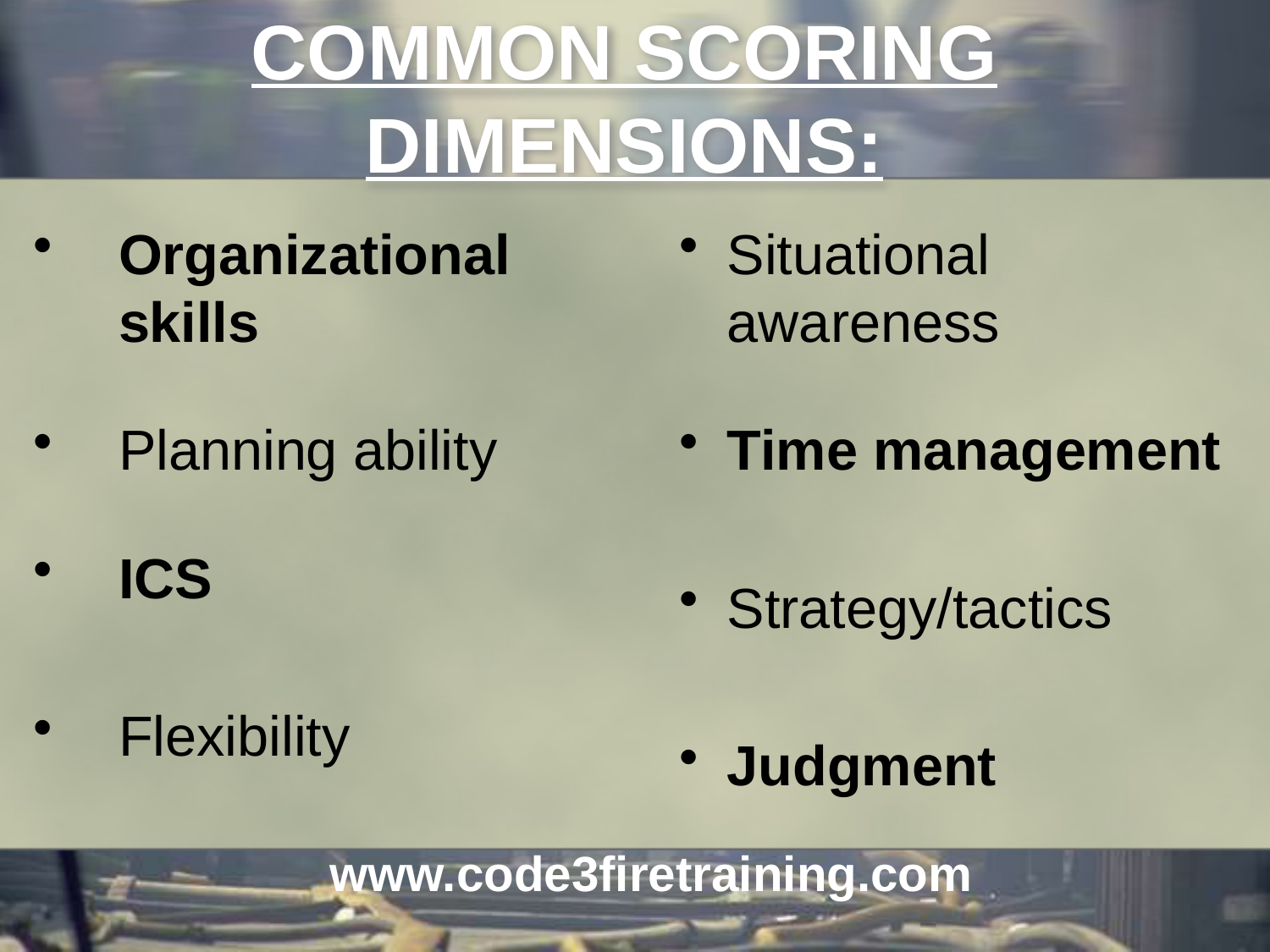

COMMON SCORING DIMENSIONS:
Organizational skills

Planning ability

ICS

Flexibility

Situational awareness

Time management

Strategy/tactics

Judgment